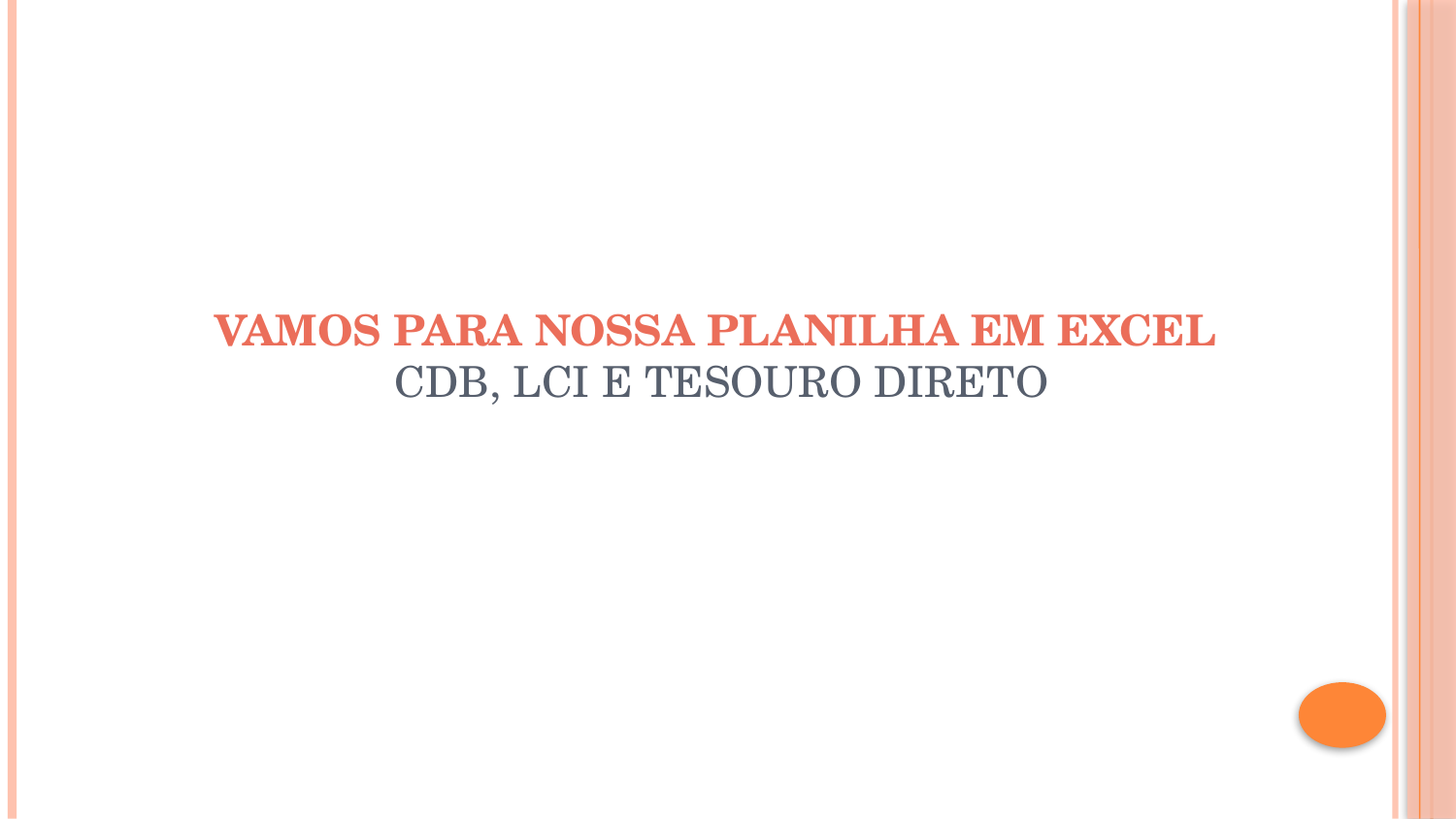

# VAMOS PARA NOSSA PLANILHA EM EXCEL CDB, LCI e TESOURO DIRETO